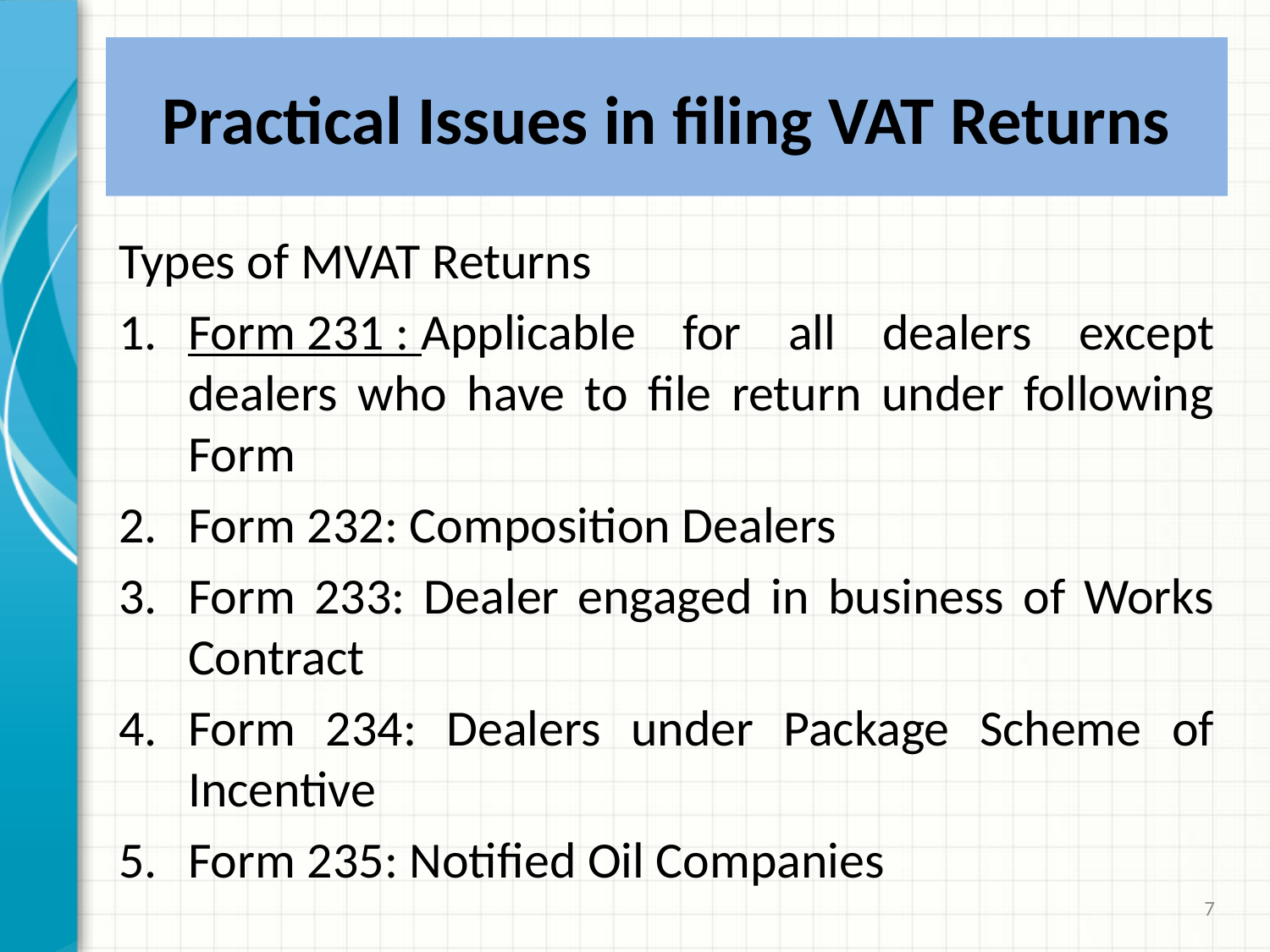

# Practical Issues in filing VAT Returns
Types of MVAT Returns
Form 231 : Applicable for all dealers except dealers who have to file return under following Form
Form 232: Composition Dealers
Form 233: Dealer engaged in business of Works Contract
Form 234: Dealers under Package Scheme of Incentive
Form 235: Notified Oil Companies
7